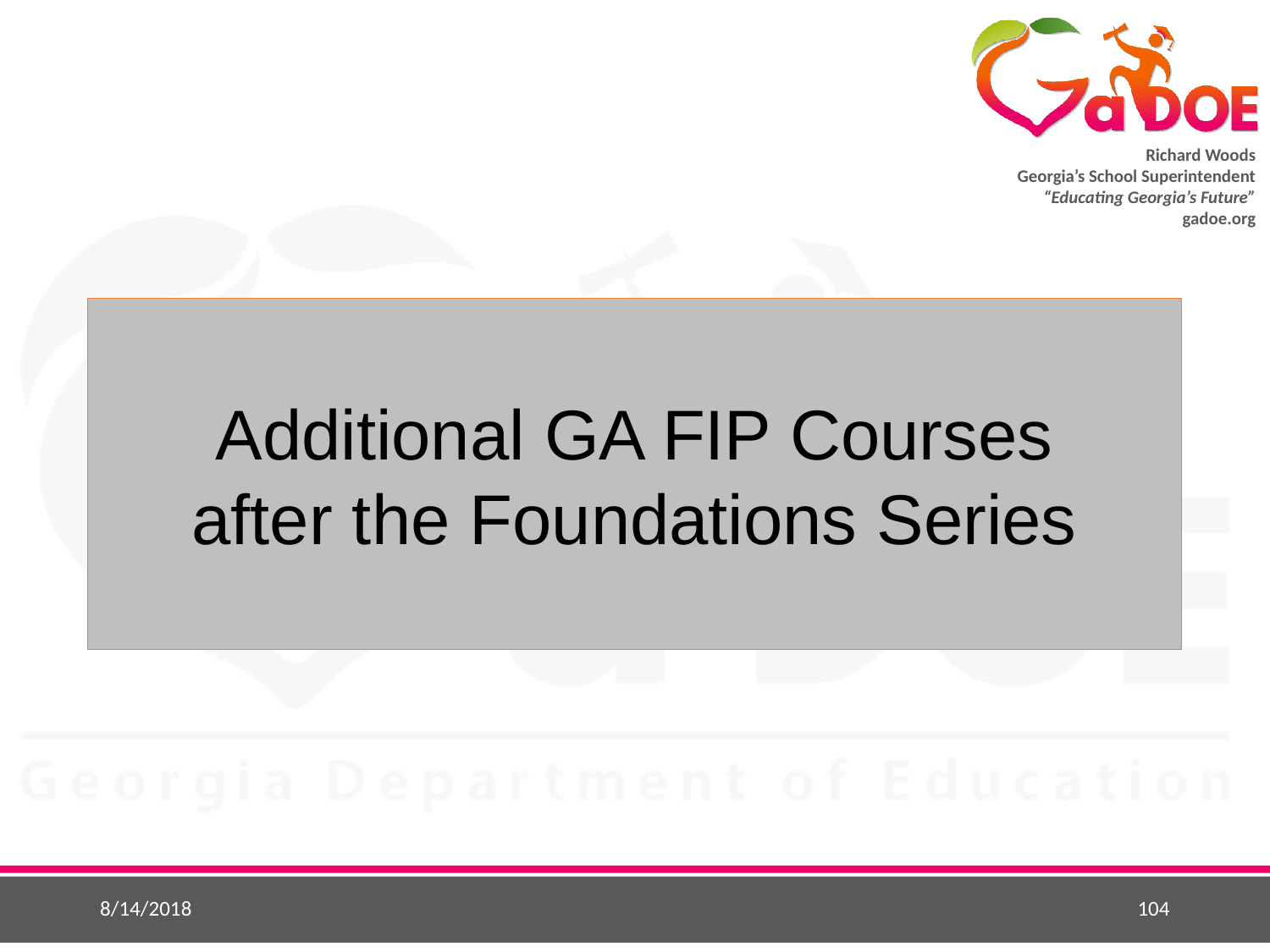

Additional GA FIP Courses
after the Foundations Series

8/14/2018
104